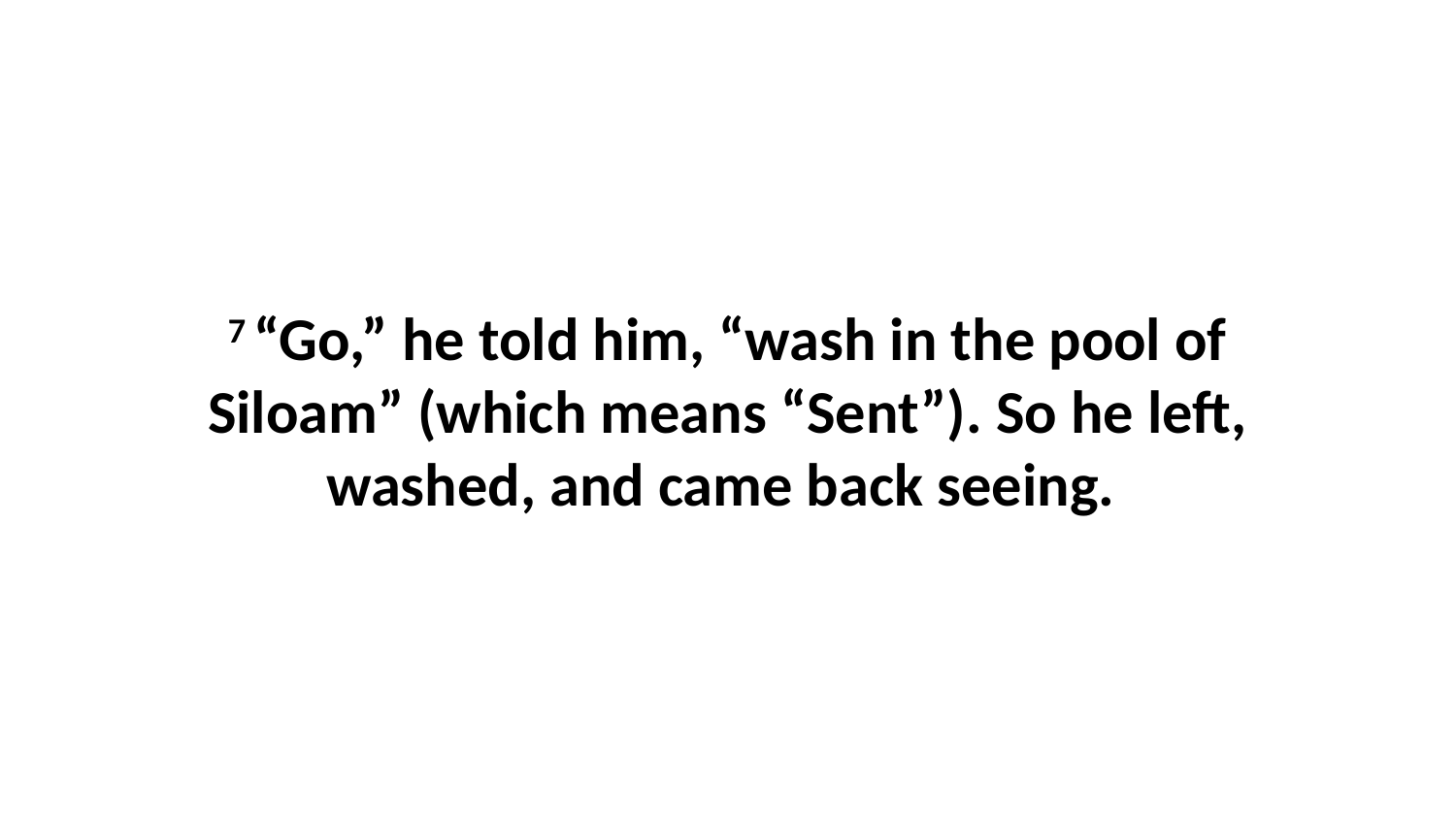

7 “Go,” he told him, “wash in the pool of Siloam” (which means “Sent”). So he left, washed, and came back seeing.